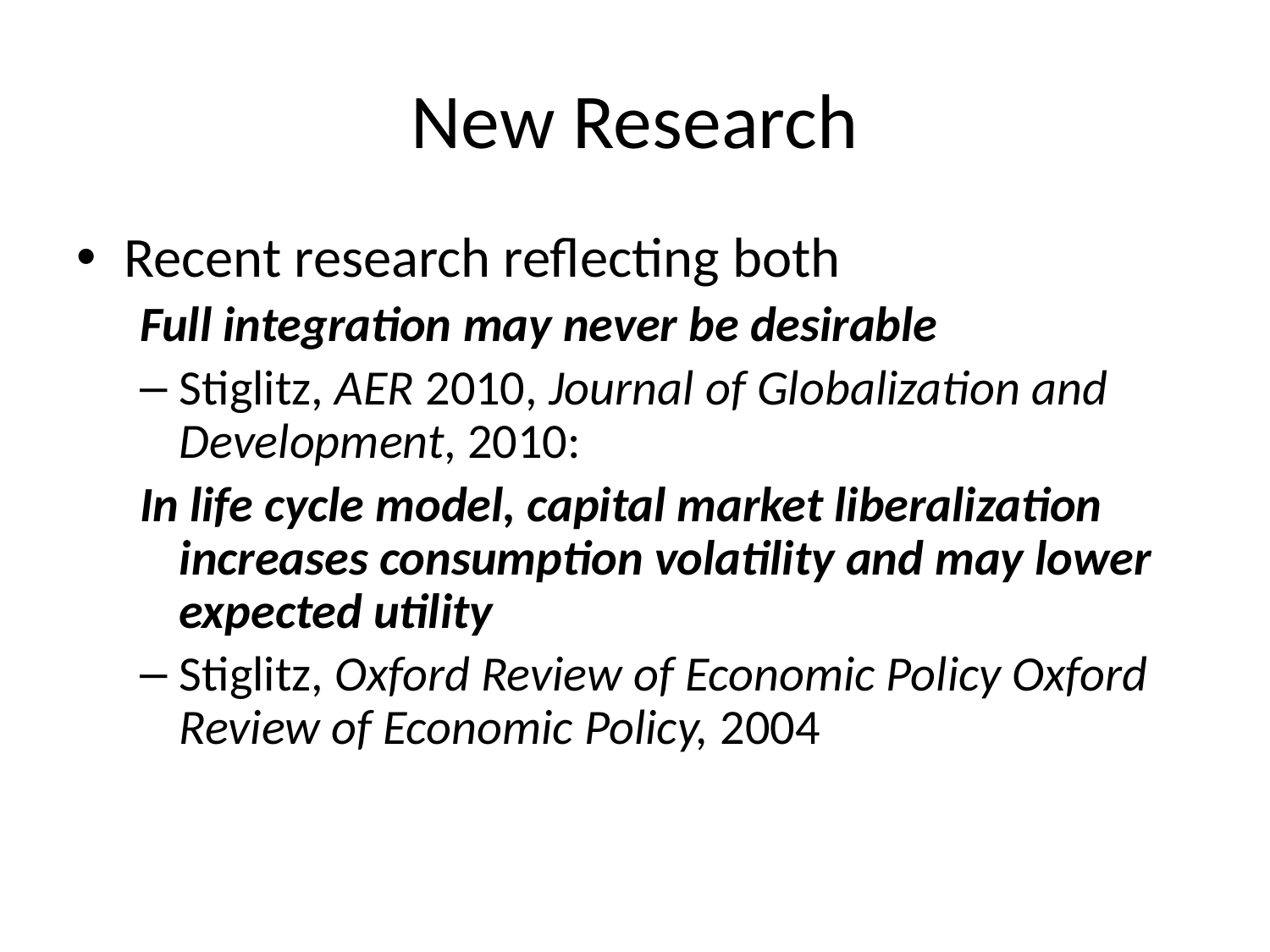

# New Research
Recent research reflecting both
Full integration may never be desirable
Stiglitz, AER 2010, Journal of Globalization and Development, 2010:
In life cycle model, capital market liberalization increases consumption volatility and may lower expected utility
Stiglitz, Oxford Review of Economic Policy Oxford Review of Economic Policy, 2004